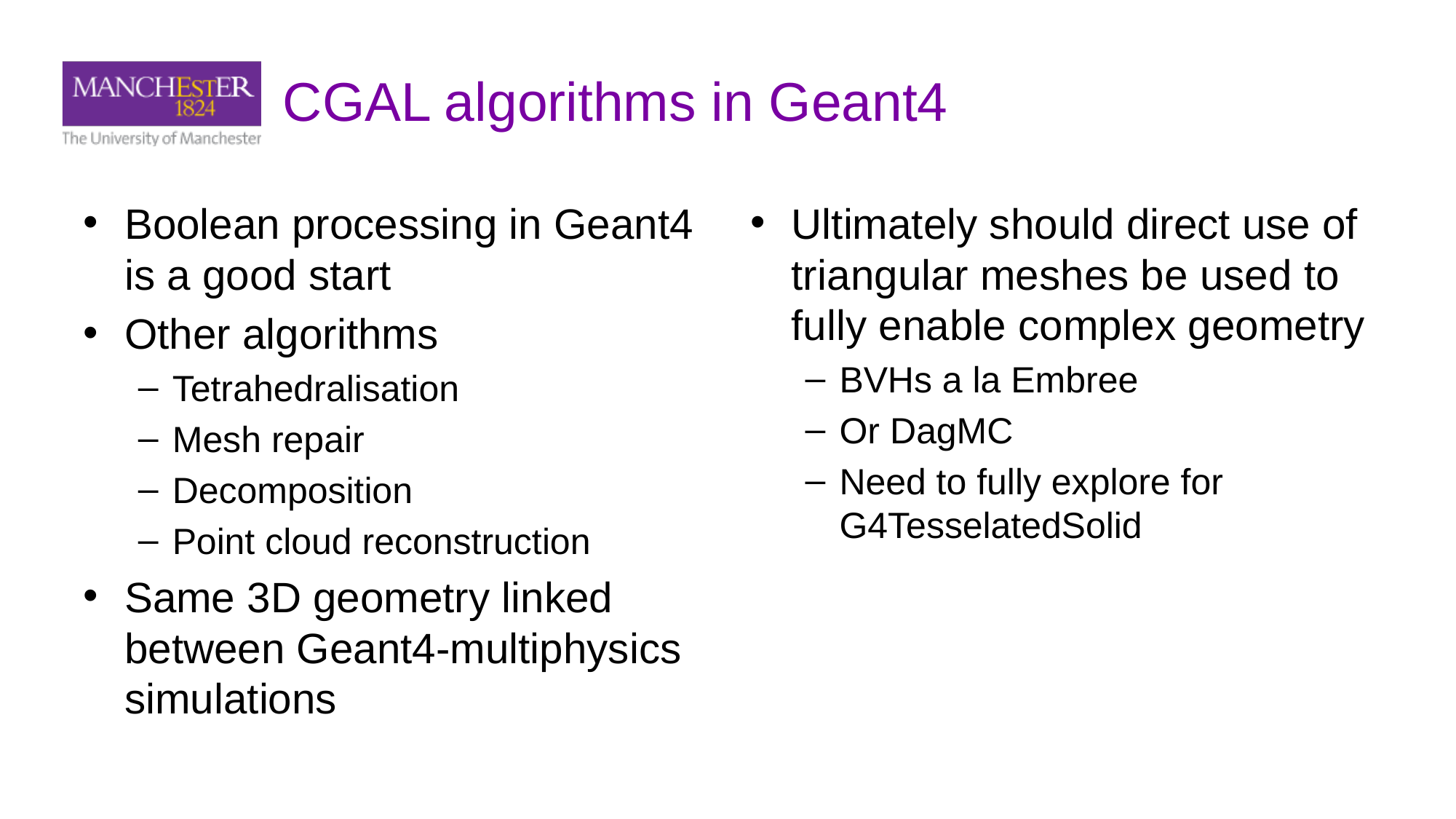

# CGAL algorithms in Geant4
Boolean processing in Geant4 is a good start
Other algorithms
Tetrahedralisation
Mesh repair
Decomposition
Point cloud reconstruction
Same 3D geometry linked between Geant4-multiphysics simulations
Ultimately should direct use of triangular meshes be used to fully enable complex geometry
BVHs a la Embree
Or DagMC
Need to fully explore for G4TesselatedSolid